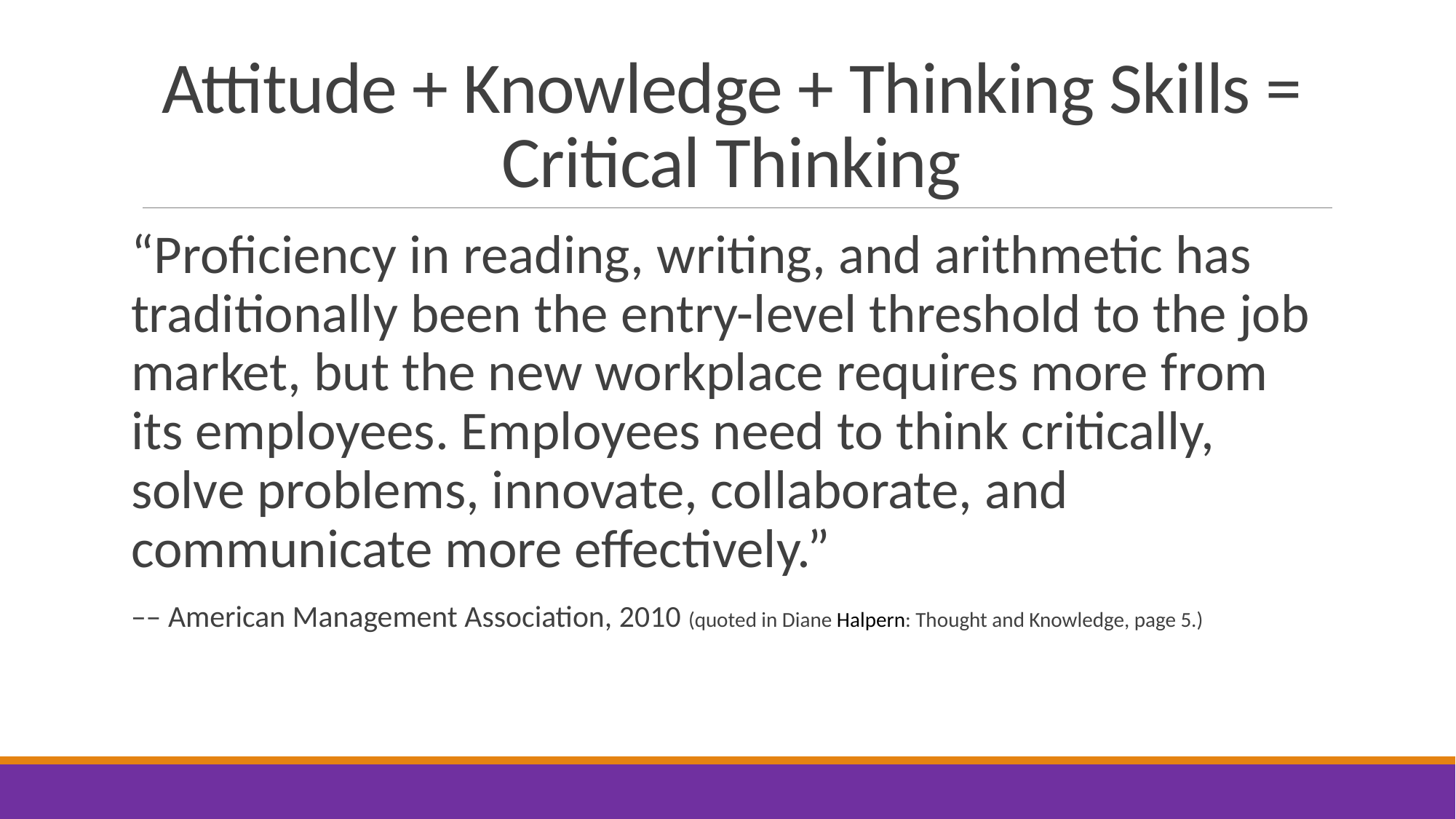

# Attitude + Knowledge + Thinking Skills = Critical Thinking
“Proficiency in reading, writing, and arithmetic has traditionally been the entry-level threshold to the job market, but the new workplace requires more from its employees. Employees need to think critically, solve problems, innovate, collaborate, and communicate more effectively.”
–– American Management Association, 2010 (quoted in Diane Halpern: Thought and Knowledge, page 5.)